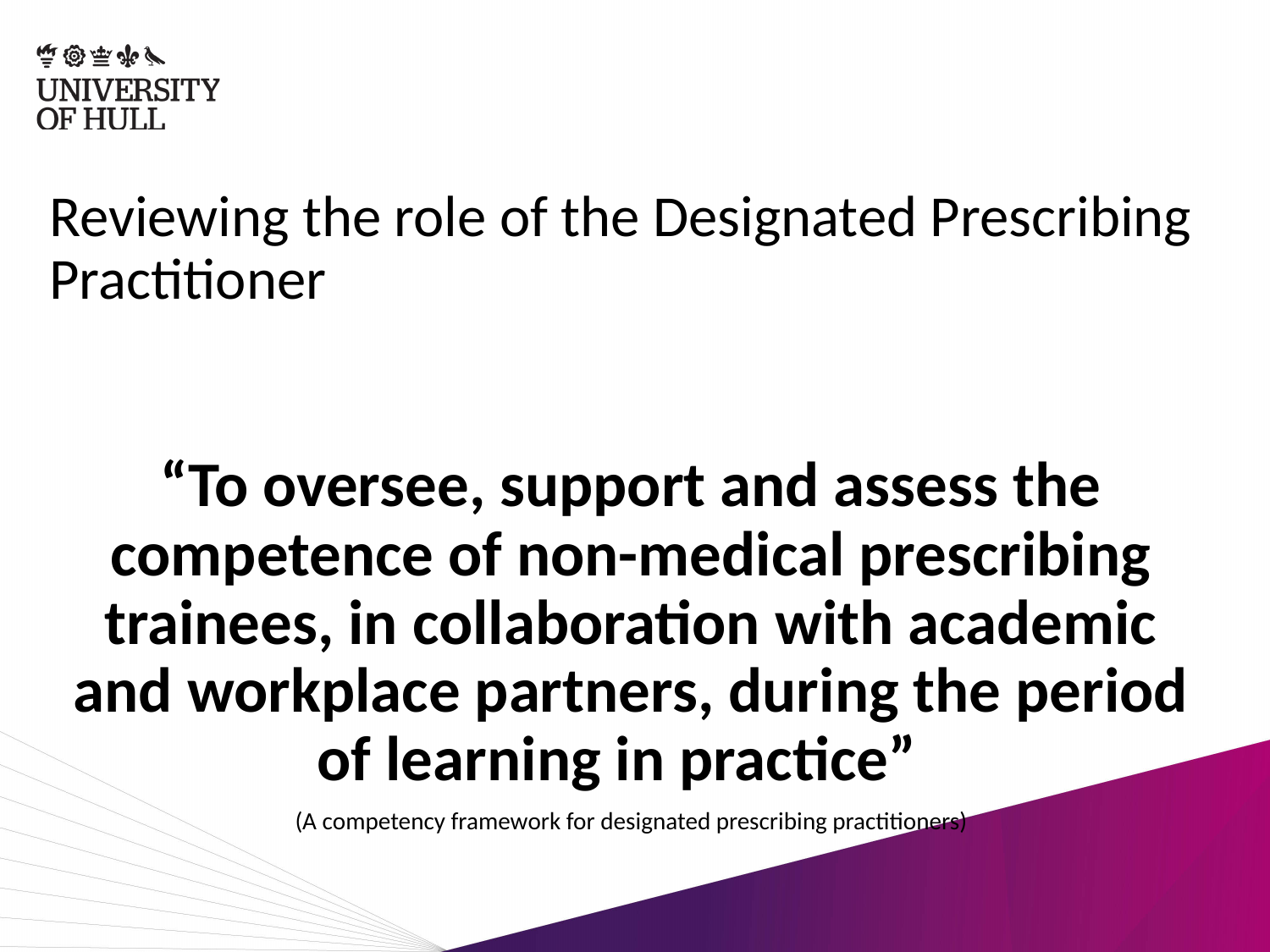

# Reviewing the role of the Designated Prescribing Practitioner
“To oversee, support and assess the competence of non-medical prescribing trainees, in collaboration with academic and workplace partners, during the period of learning in practice”
(A competency framework for designated prescribing practitioners)